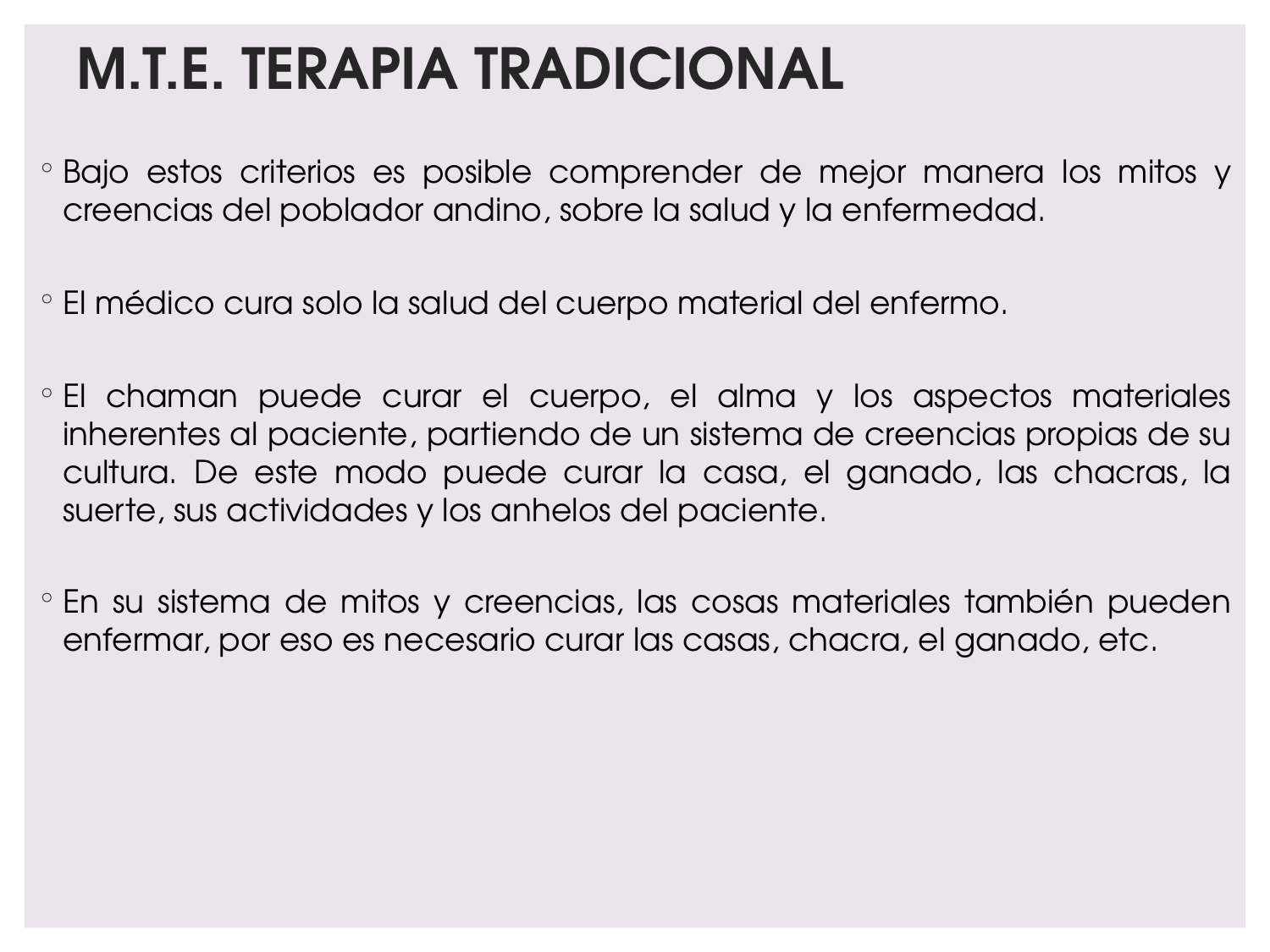

# M.T.E. TERAPIA TRADICIONAL

Bajo estos criterios es posible comprender de mejor manera los mitos y creencias del poblador andino, sobre la salud y la enfermedad.

El médico cura solo la salud del cuerpo material del enfermo.

El chaman puede curar el cuerpo, el alma y los aspectos materiales inherentes al paciente, partiendo de un sistema de creencias propias de su cultura. De este modo puede curar la casa, el ganado, las chacras, la suerte, sus actividades y los anhelos del paciente.

En su sistema de mitos y creencias, las cosas materiales también pueden enfermar, por eso es necesario curar las casas, chacra, el ganado, etc.